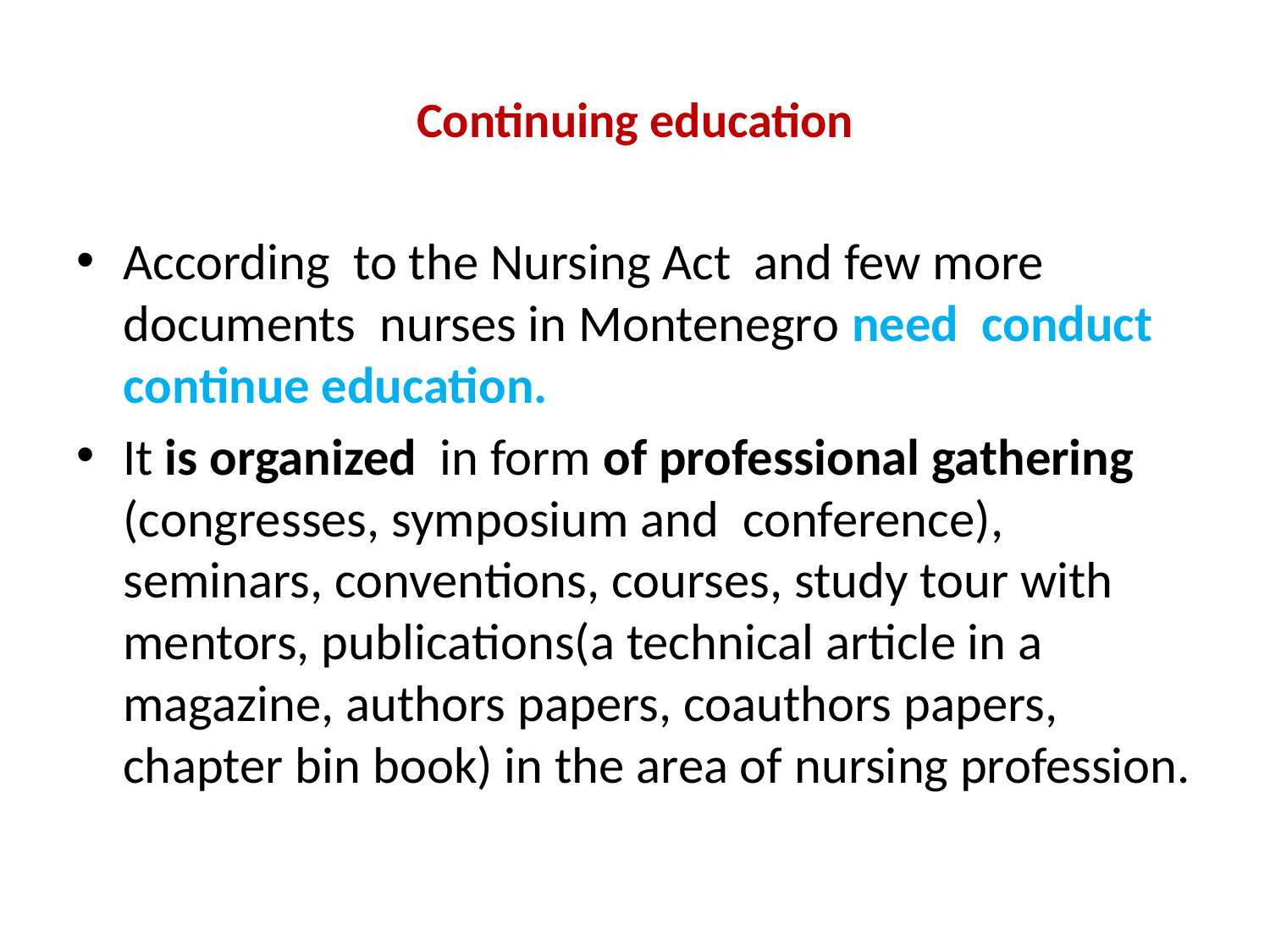

# Continuing education
According  to the Nursing Act  and few more documents  nurses in Montenegro need  conduct continue education.
It is organized  in form of professional gathering (congresses, symposium and  conference), seminars, conventions, courses, study tour with mentors, publications(a technical article in a magazine, authors papers, coauthors papers, chapter bin book) in the area of nursing profession.